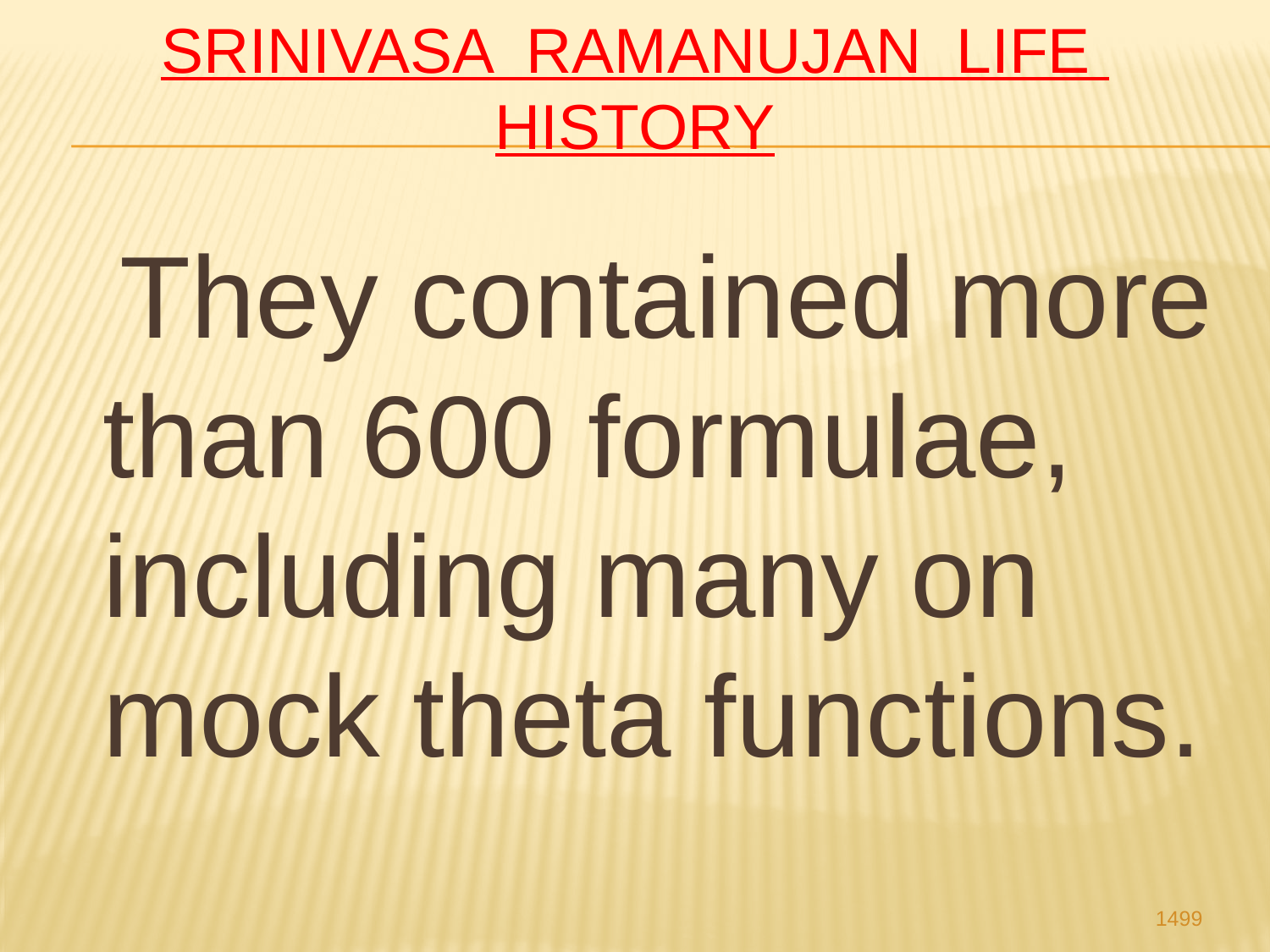

# Srinivasa  Ramanujan  life  history
  They contained more than 600 formulae, including many on mock theta functions.
1499